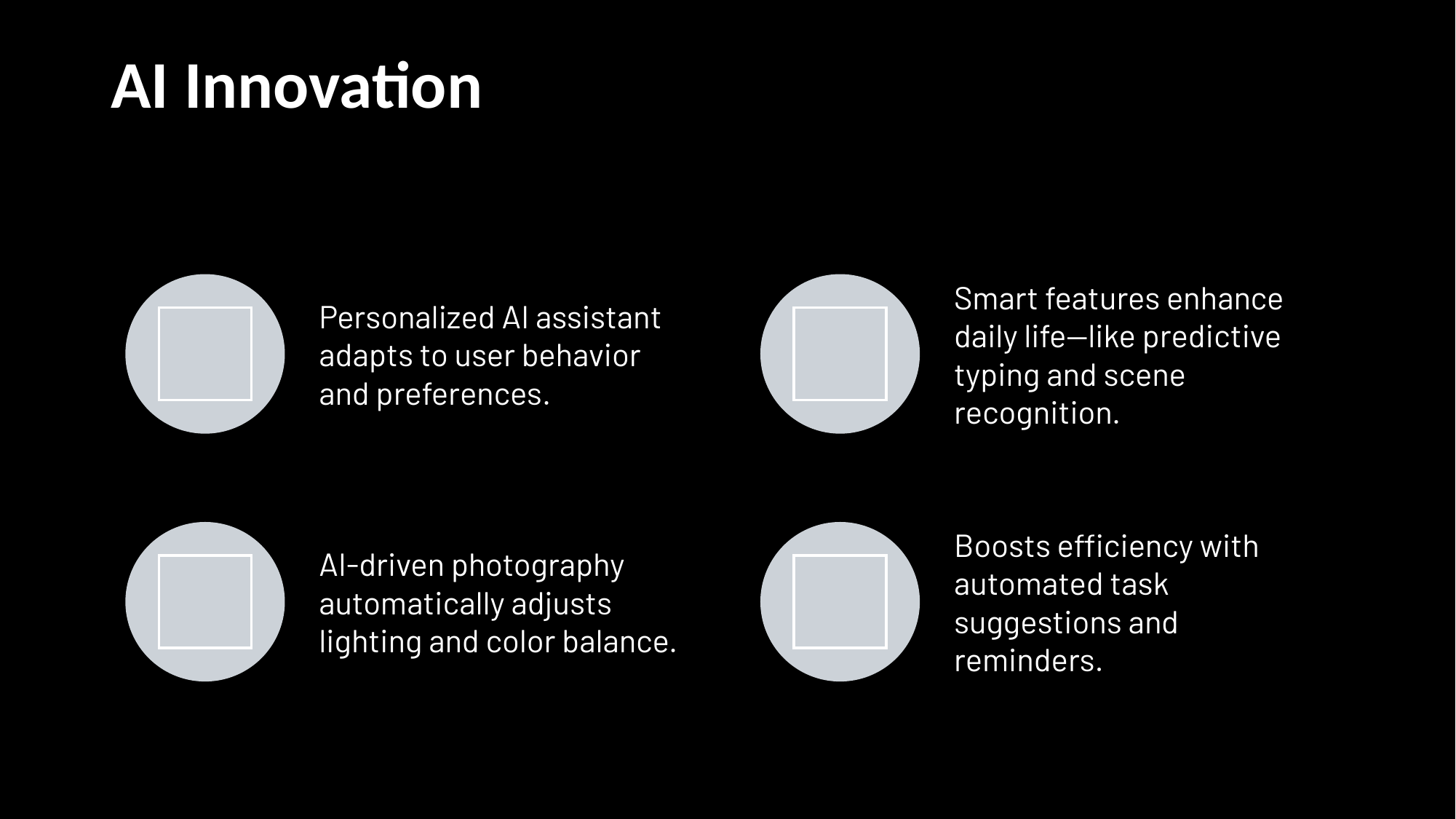

# AI Innovation

Personalized AI assistant adapts to user behavior and preferences.
Smart features enhance daily life—like predictive typing and scene recognition.
AI-driven photography automatically adjusts lighting and color balance.
Boosts efficiency with automated task suggestions and reminders.